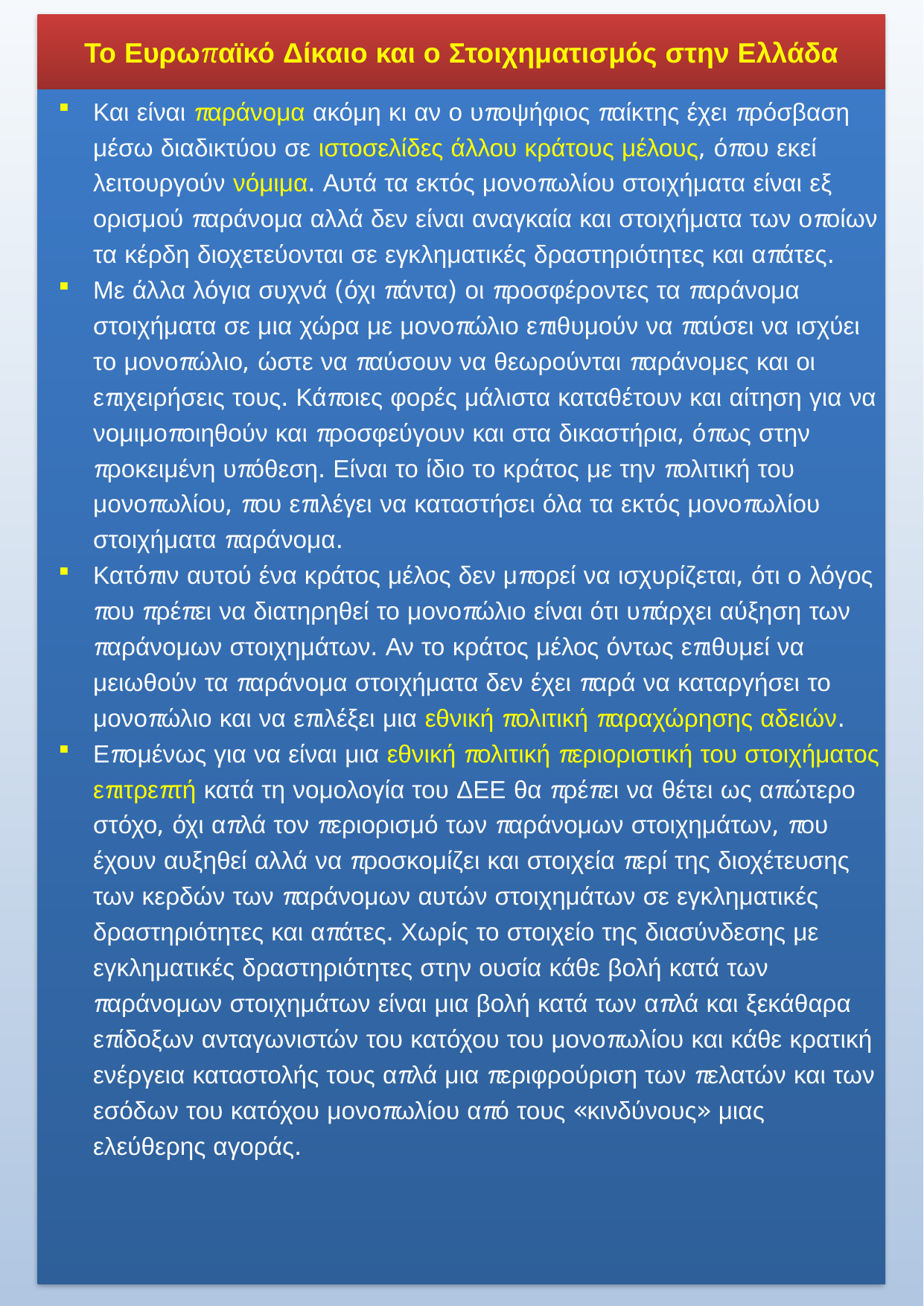

Το Ευρωπαϊκό Δίκαιο και ο Στοιχηματισμός στην Ελλάδα
Και είναι παράνομα ακόμη κι αν ο υποψήφιος παίκτης έχει πρόσβαση μέσω διαδικτύου σε ιστοσελίδες άλλου κράτους μέλους, όπου εκεί λειτουργούν νόμιμα. Αυτά τα εκτός μονοπωλίου στοιχήματα είναι εξ ορισμού παράνομα αλλά δεν είναι αναγκαία και στοιχήματα των οποίων τα κέρδη διοχετεύονται σε εγκληματικές δραστηριότητες και απάτες.
Με άλλα λόγια συχνά (όχι πάντα) οι προσφέροντες τα παράνομα στοιχήματα σε μια χώρα με μονοπώλιο επιθυμούν να παύσει να ισχύει το μονοπώλιο, ώστε να παύσουν να θεωρούνται παράνομες και οι επιχειρήσεις τους. Κάποιες φορές μάλιστα καταθέτουν και αίτηση για να νομιμοποιηθούν και προσφεύγουν και στα δικαστήρια, όπως στην προκειμένη υπόθεση. Είναι το ίδιο το κράτος με την πολιτική του μονοπωλίου, που επιλέγει να καταστήσει όλα τα εκτός μονοπωλίου στοιχήματα παράνομα.
Κατόπιν αυτού ένα κράτος μέλος δεν μπορεί να ισχυρίζεται, ότι ο λόγος που πρέπει να διατηρηθεί το μονοπώλιο είναι ότι υπάρχει αύξηση των παράνομων στοιχημάτων. Αν το κράτος μέλος όντως επιθυμεί να μειωθούν τα παράνομα στοιχήματα δεν έχει παρά να καταργήσει το μονοπώλιο και να επιλέξει μια εθνική πολιτική παραχώρησης αδειών.
Επομένως για να είναι μια εθνική πολιτική περιοριστική του στοιχήματος επιτρεπτή κατά τη νομολογία του ΔΕΕ θα πρέπει να θέτει ως απώτερο στόχο, όχι απλά τον περιορισμό των παράνομων στοιχημάτων, που έχουν αυξηθεί αλλά να προσκομίζει και στοιχεία περί της διοχέτευσης των κερδών των παράνομων αυτών στοιχημάτων σε εγκληματικές δραστηριότητες και απάτες. Χωρίς το στοιχείο της διασύνδεσης με εγκληματικές δραστηριότητες στην ουσία κάθε βολή κατά των παράνομων στοιχημάτων είναι μια βολή κατά των απλά και ξεκάθαρα επίδοξων ανταγωνιστών του κατόχου του μονοπωλίου και κάθε κρατική ενέργεια καταστολής τους απλά μια περιφρούριση των πελατών και των εσόδων του κατόχου μονοπωλίου από τους «κινδύνους» μιας ελεύθερης αγοράς.